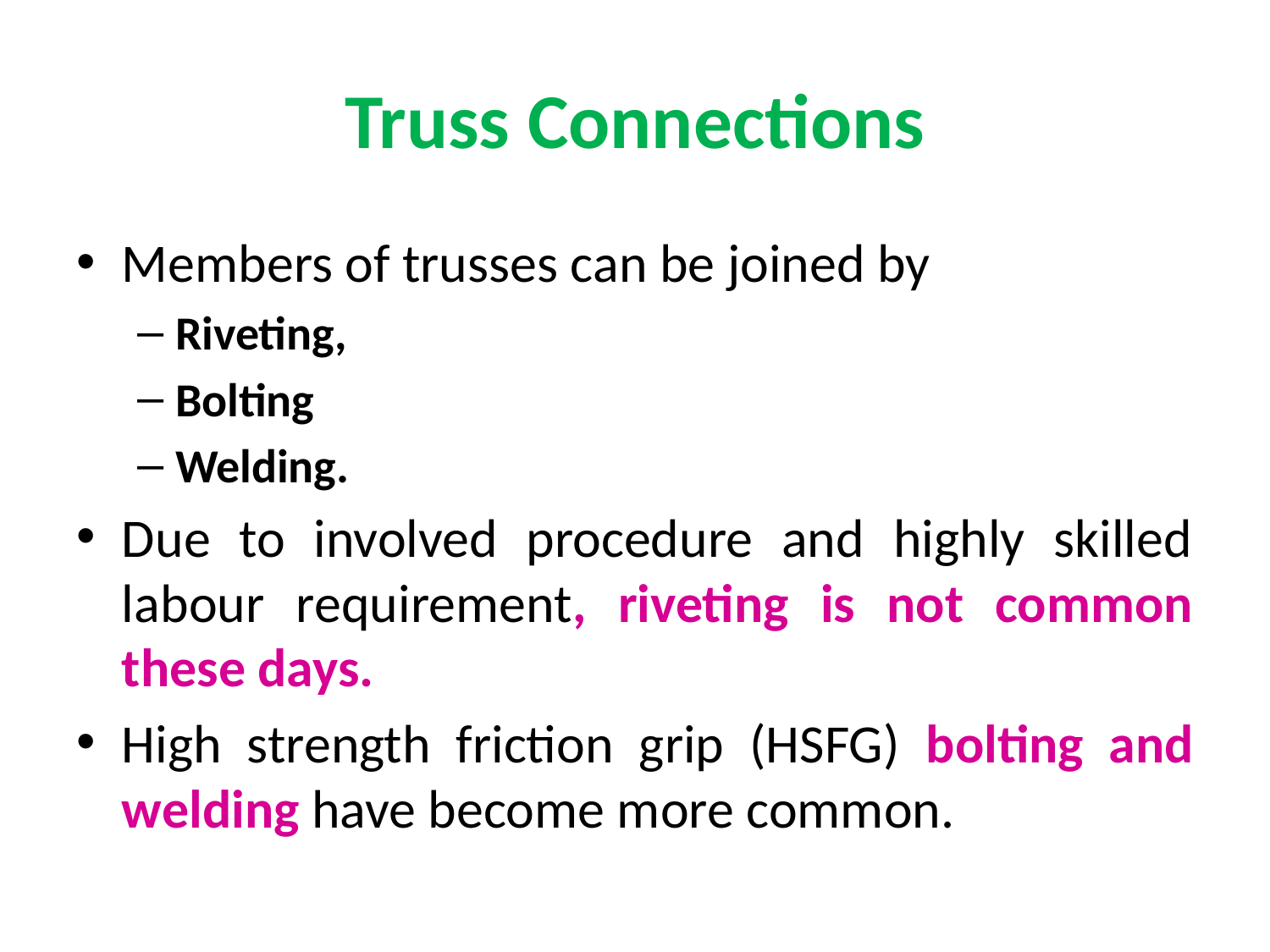

# Truss Connections
Members of trusses can be joined by
Riveting,
Bolting
Welding.
Due to involved procedure and highly skilled labour requirement, riveting is not common these days.
High strength friction grip (HSFG) bolting and welding have become more common.